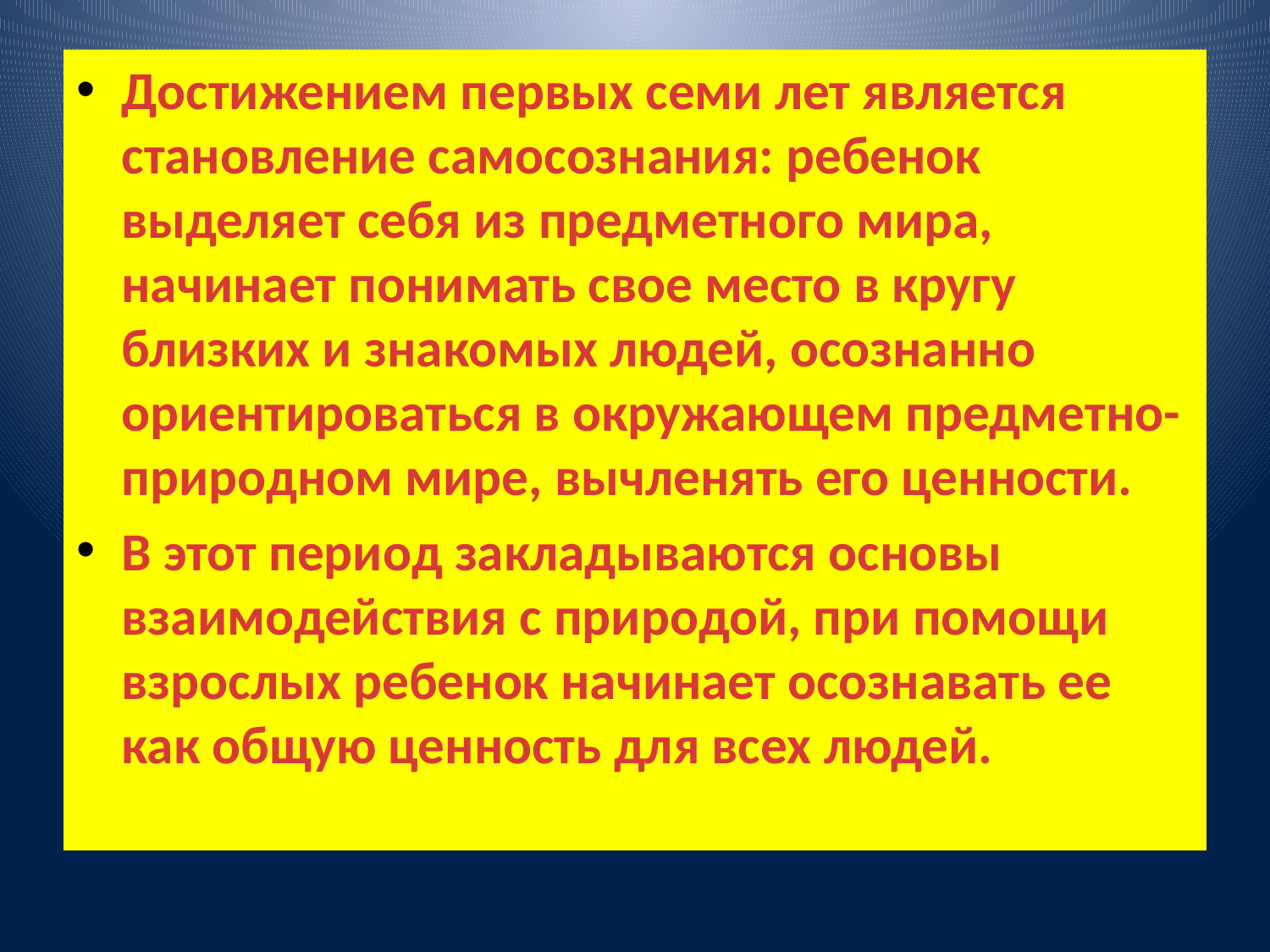

#
Достижением первых семи лет является становление самосознания: ребенок выделяет себя из предметного мира, начинает понимать свое место в кругу близких и знакомых людей, осознанно ориентироваться в окружающем предметно-природном мире, вычленять его ценности.
В этот период закладываются основы взаимодействия с природой, при помощи взрослых ребенок начинает осознавать ее как общую ценность для всех людей.